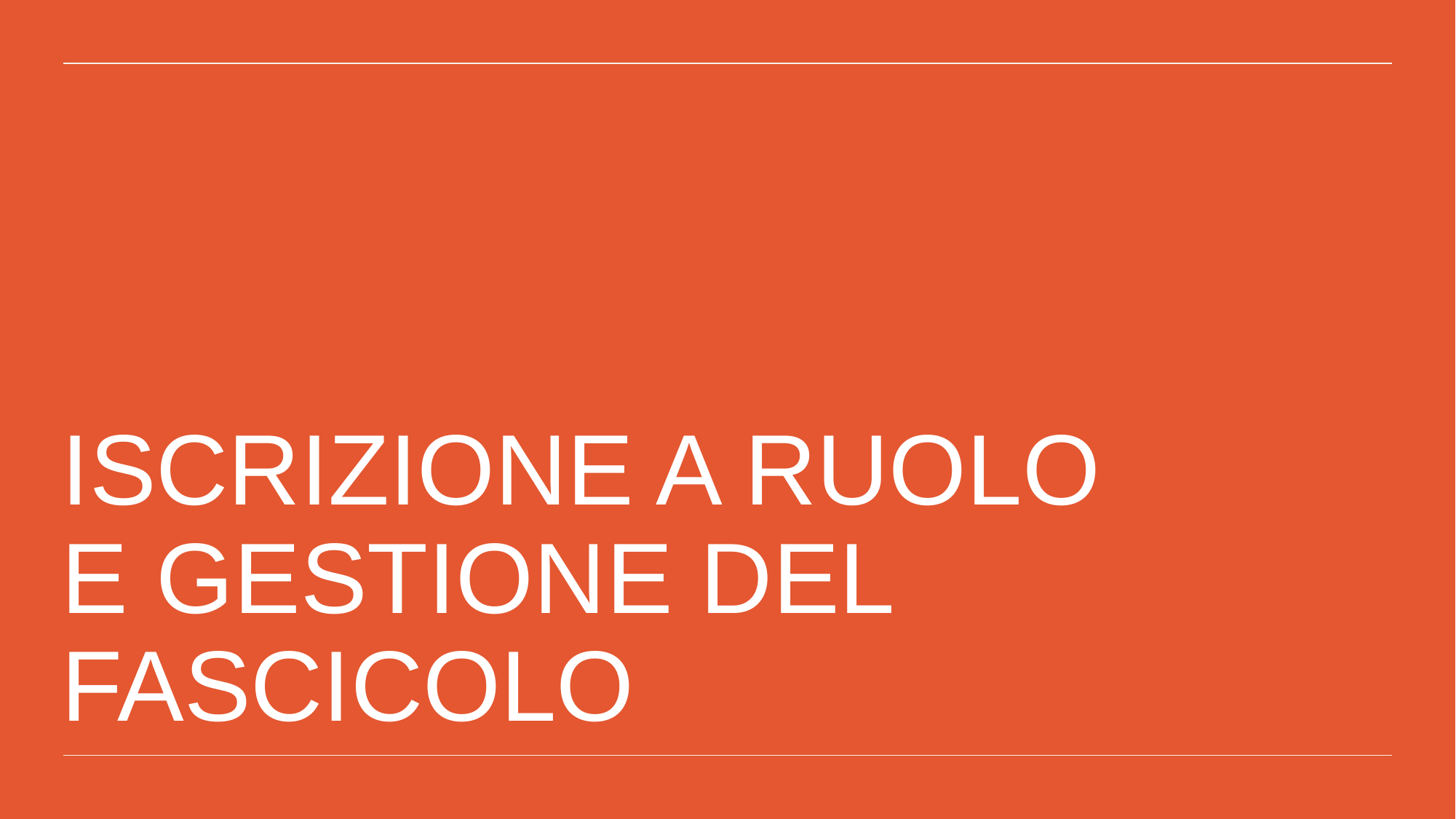

# Iscrizione a ruolo e gestione del  fascicolo